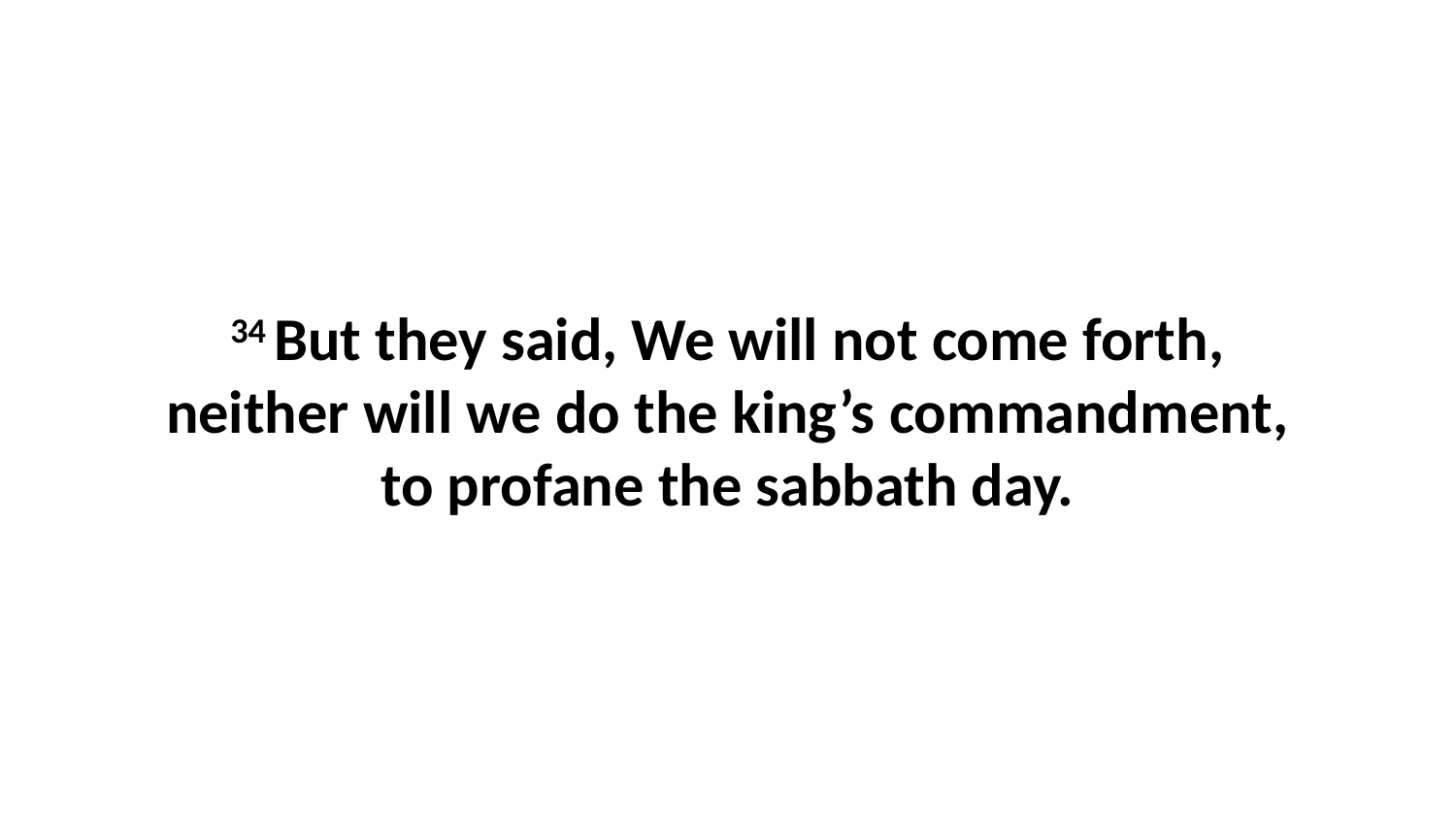

34 But they said, We will not come forth, neither will we do the king’s commandment, to profane the sabbath day.